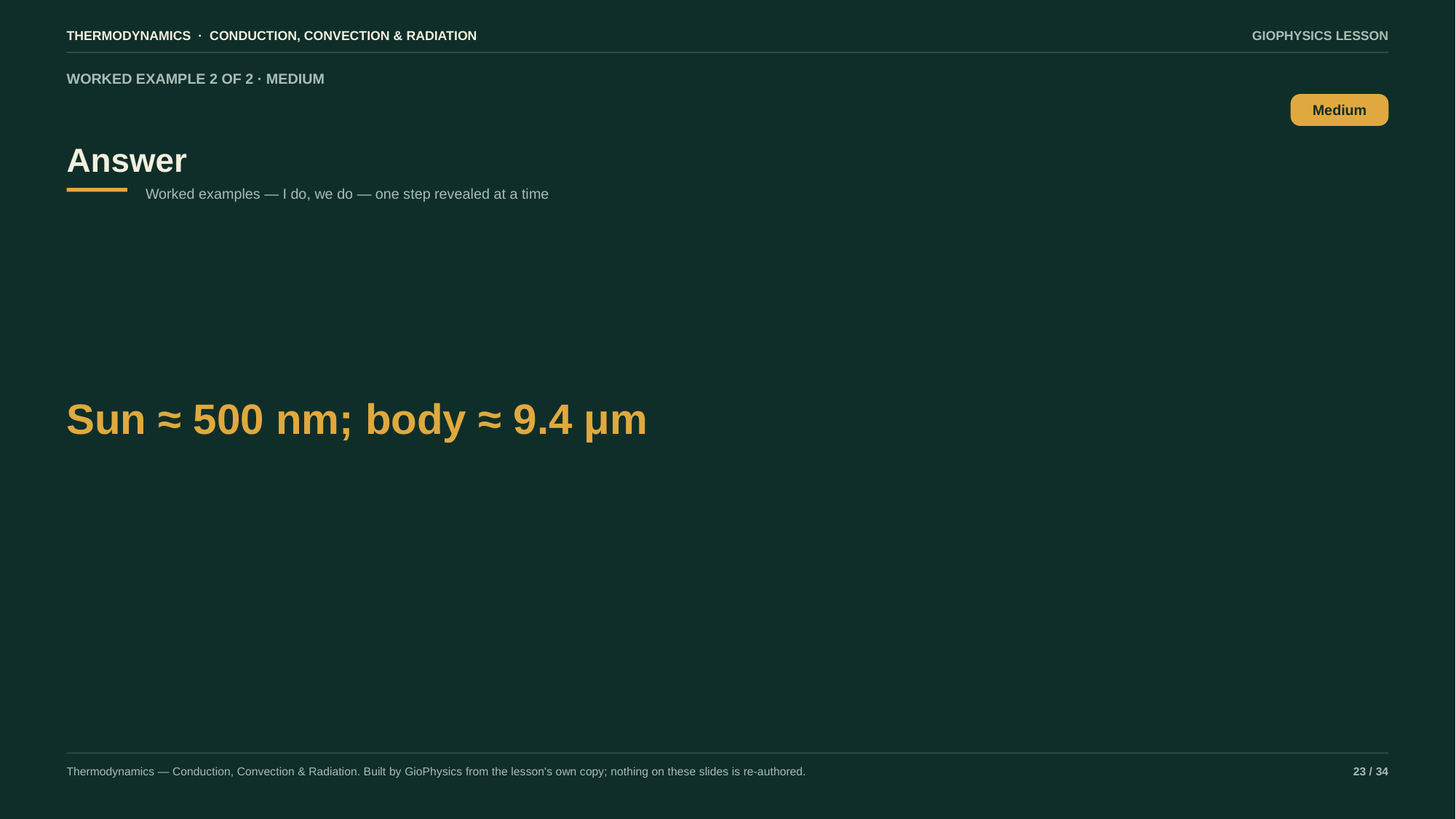

THERMODYNAMICS  ·  CONDUCTION, CONVECTION & RADIATION
GIOPHYSICS LESSON

WORKED EXAMPLE 2 OF 2 · MEDIUM
Answer

Medium
Worked examples — I do, we do — one step revealed at a time

Sun ≈ 500 nm; body ≈ 9.4 μm

Thermodynamics — Conduction, Convection & Radiation. Built by GioPhysics from the lesson's own copy; nothing on these slides is re-authored.
23 / 34